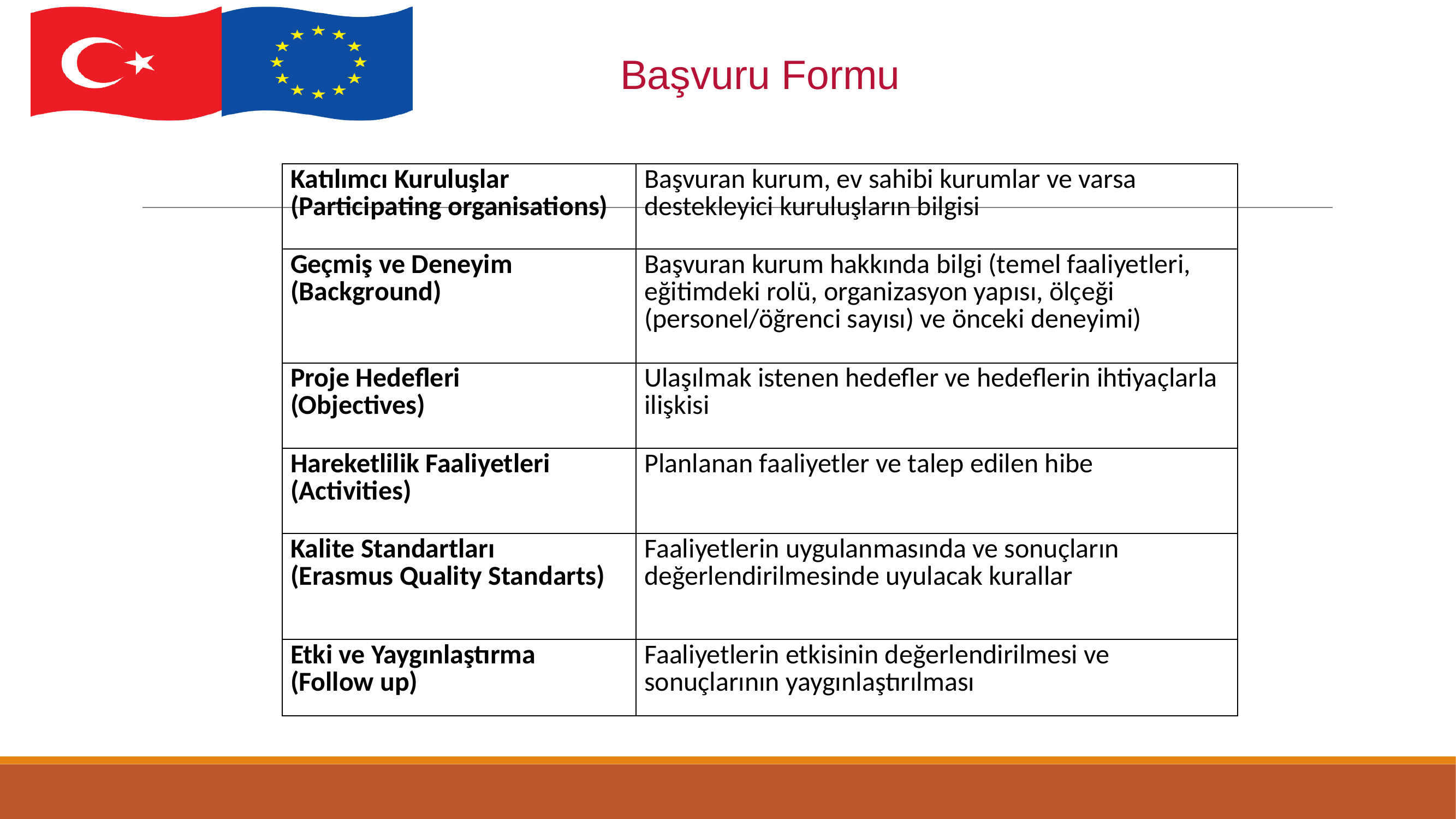

# Başvuru Formu
| Katılımcı Kuruluşlar (Participating organisations) | Başvuran kurum, ev sahibi kurumlar ve varsa destekleyici kuruluşların bilgisi |
| --- | --- |
| Geçmiş ve Deneyim (Background) | Başvuran kurum hakkında bilgi (temel faaliyetleri, eğitimdeki rolü, organizasyon yapısı, ölçeği (personel/öğrenci sayısı) ve önceki deneyimi) |
| Proje Hedefleri (Objectives) | Ulaşılmak istenen hedefler ve hedeflerin ihtiyaçlarla ilişkisi |
| Hareketlilik Faaliyetleri (Activities) | Planlanan faaliyetler ve talep edilen hibe |
| Kalite Standartları (Erasmus Quality Standarts) | Faaliyetlerin uygulanmasında ve sonuçların değerlendirilmesinde uyulacak kurallar |
| Etki ve Yaygınlaştırma (Follow up) | Faaliyetlerin etkisinin değerlendirilmesi ve sonuçlarının yaygınlaştırılması |